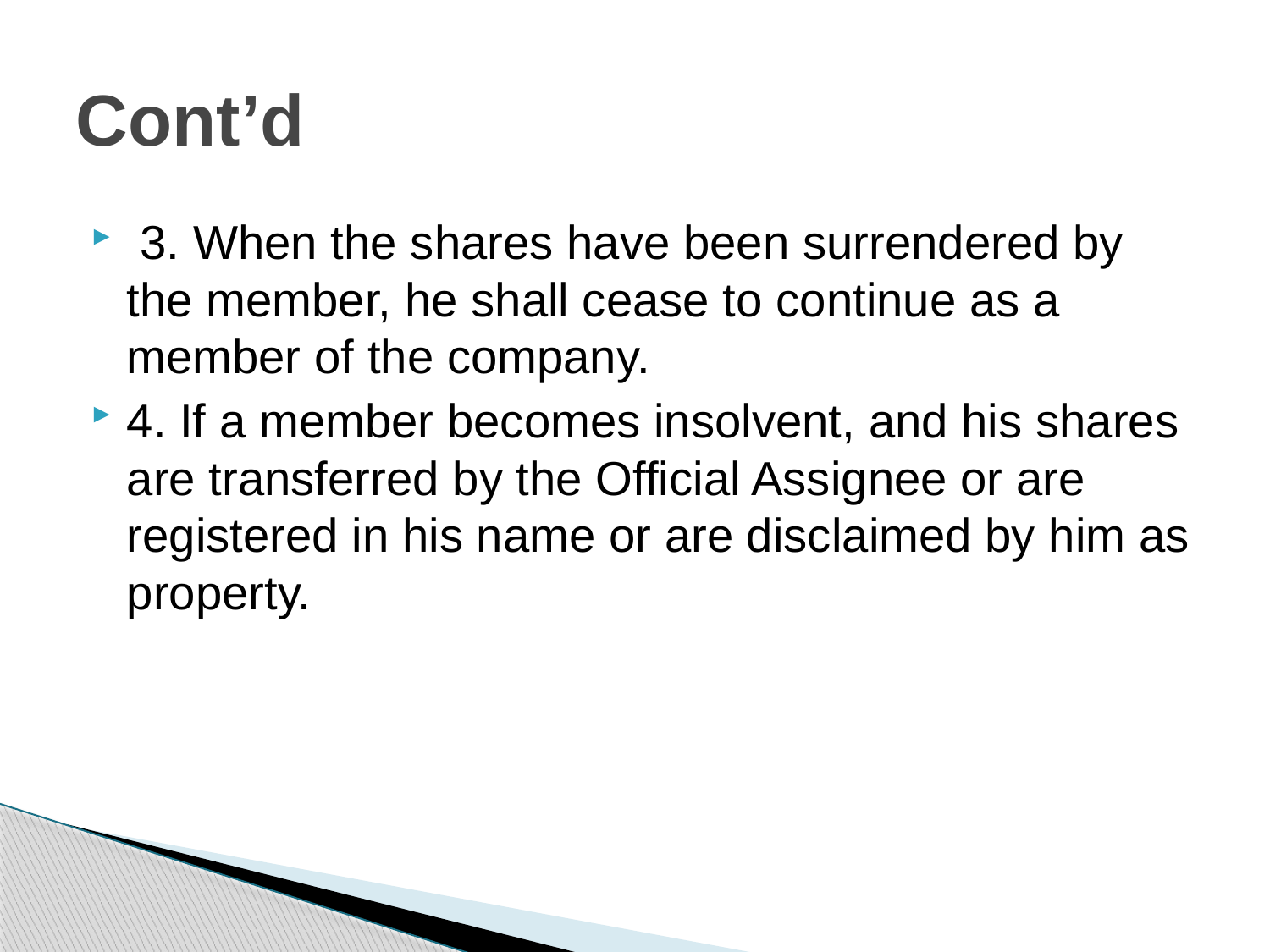

# Cont’d
 3. When the shares have been surrendered by the member, he shall cease to continue as a member of the company.
4. If a member becomes insolvent, and his shares are transferred by the Official Assignee or are registered in his name or are disclaimed by him as property.